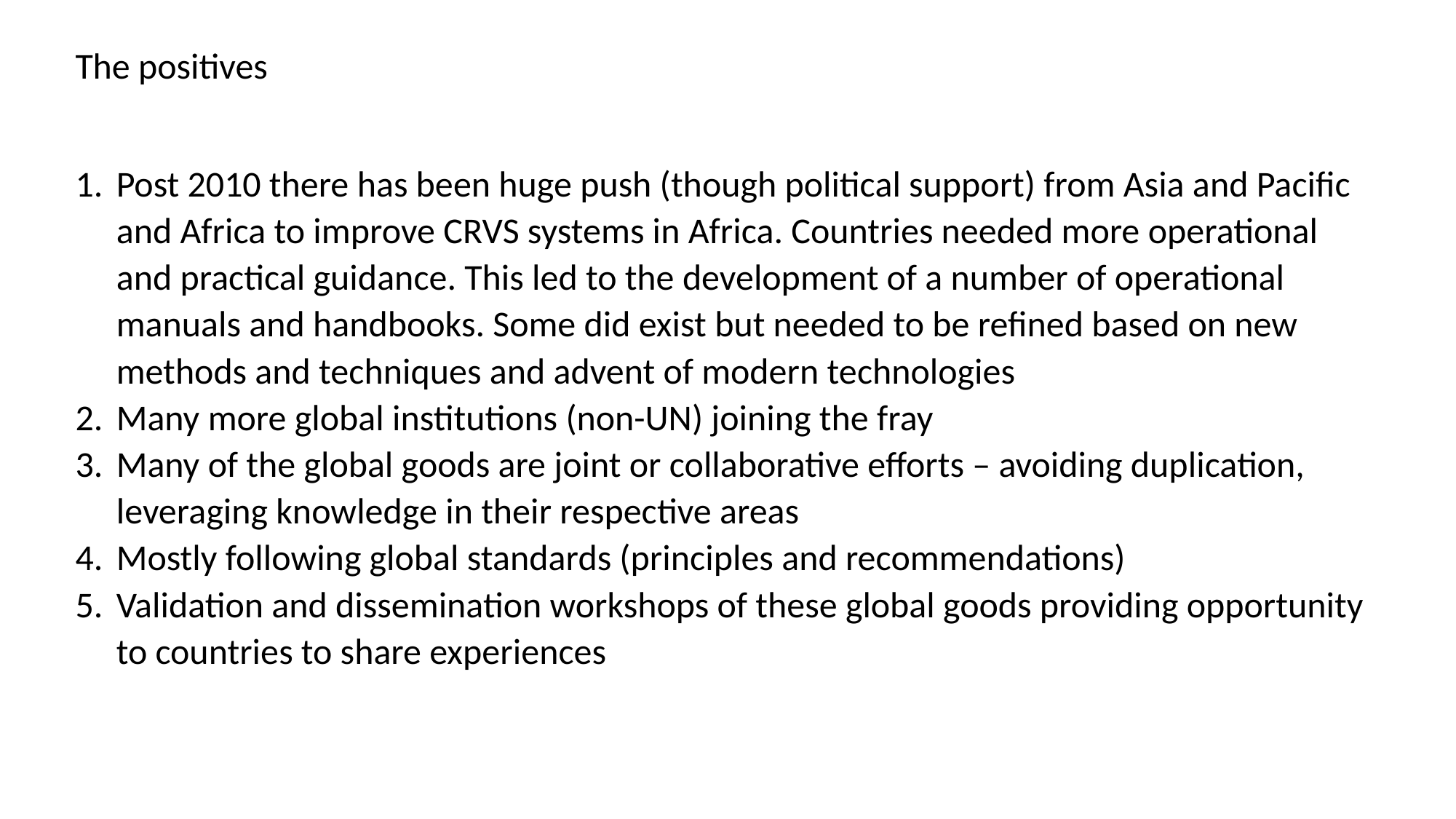

The positives

Post 2010 there has been huge push (though political support) from Asia and Pacific and Africa to improve CRVS systems in Africa. Countries needed more operational and practical guidance. This led to the development of a number of operational manuals and handbooks. Some did exist but needed to be refined based on new methods and techniques and advent of modern technologies
Many more global institutions (non-UN) joining the fray
Many of the global goods are joint or collaborative efforts – avoiding duplication, leveraging knowledge in their respective areas
Mostly following global standards (principles and recommendations)
Validation and dissemination workshops of these global goods providing opportunity to countries to share experiences